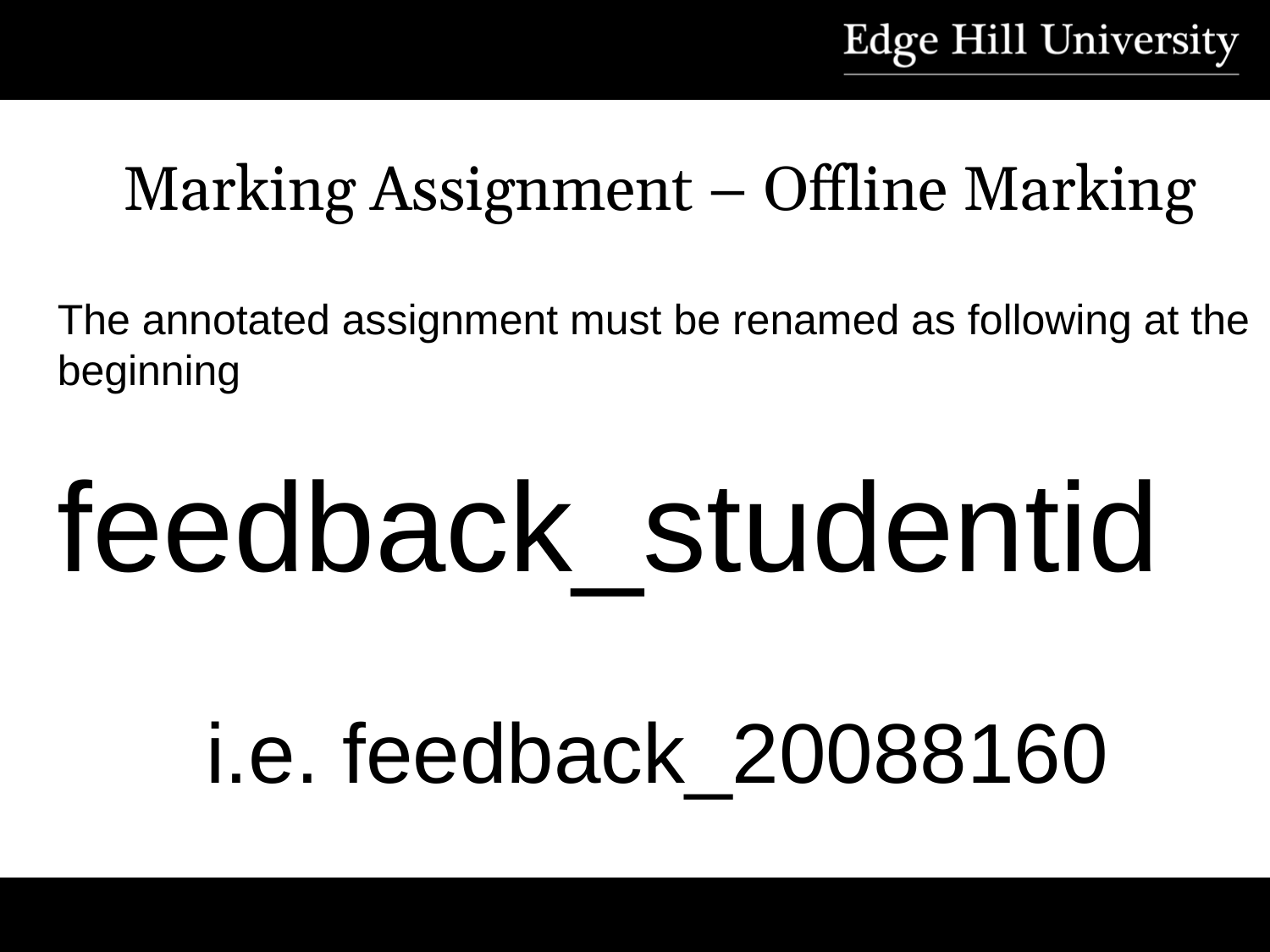

Marking Assignment – Offline Marking
The annotated assignment must be renamed as following at the beginning

feedback_studentid

i.e. feedback_20088160